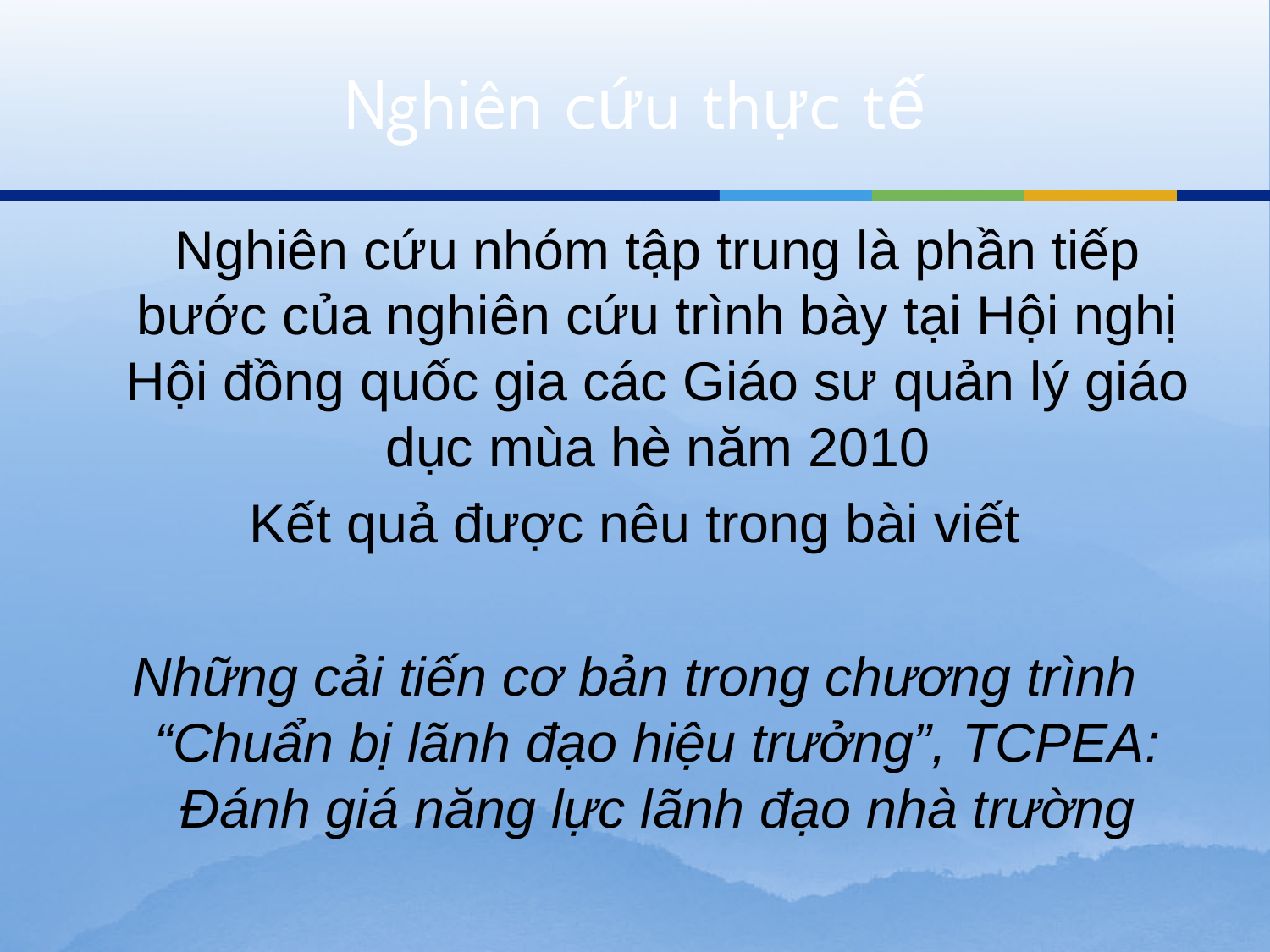

# Nghiên cứu thực tế
	Nghiên cứu nhóm tập trung là phần tiếp bước của nghiên cứu trình bày tại Hội nghị Hội đồng quốc gia các Giáo sư quản lý giáo dục mùa hè năm 2010
Kết quả được nêu trong bài viết

Những cải tiến cơ bản trong chương trình “Chuẩn bị lãnh đạo hiệu trưởng”, TCPEA: Đánh giá năng lực lãnh đạo nhà trường